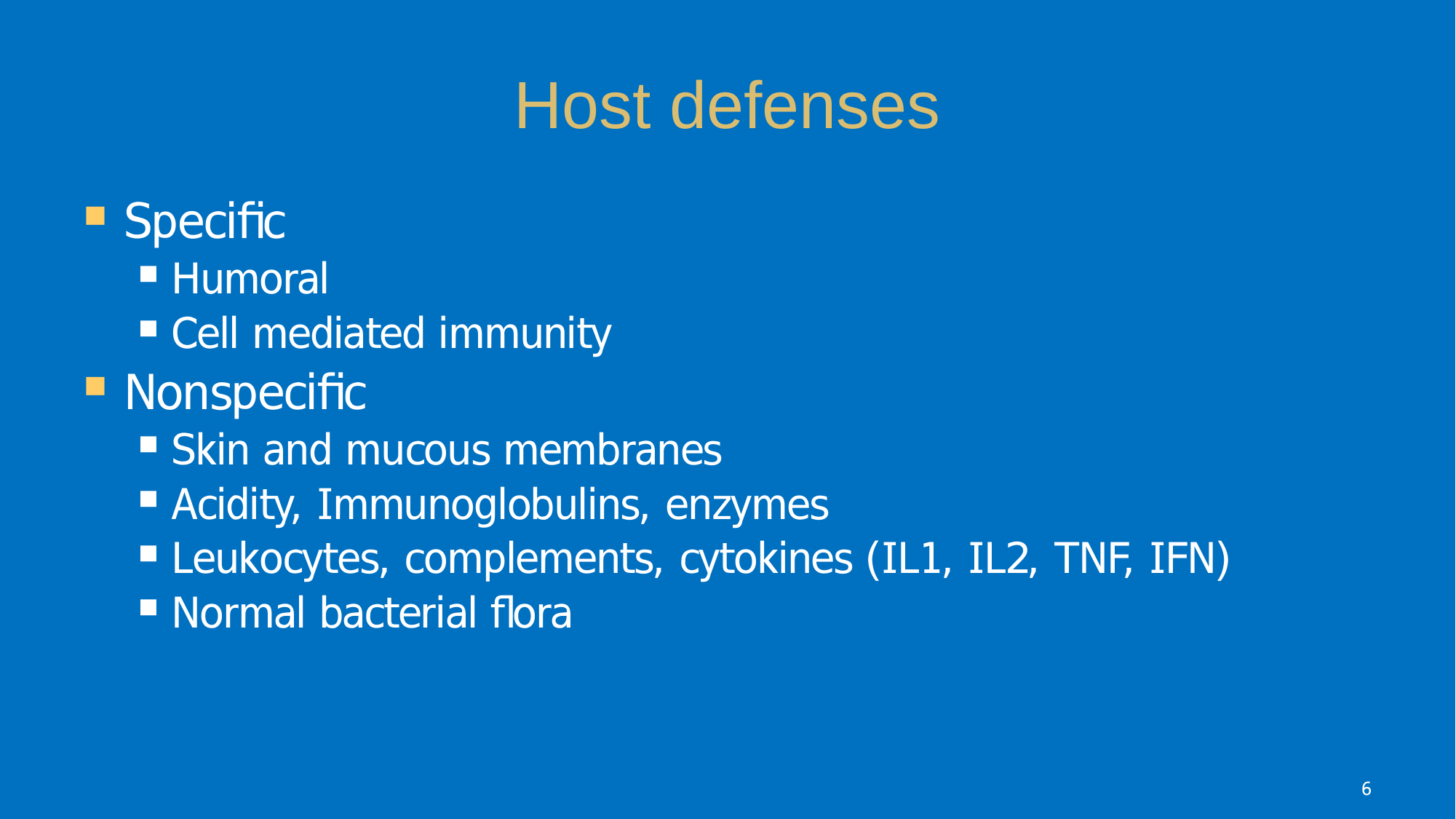

# Host defenses
Specific
Humoral
Cell mediated immunity
Nonspecific
Skin and mucous membranes
Acidity, Immunoglobulins, enzymes
Leukocytes, complements, cytokines (IL1, IL2, TNF, IFN)
Normal bacterial flora
6